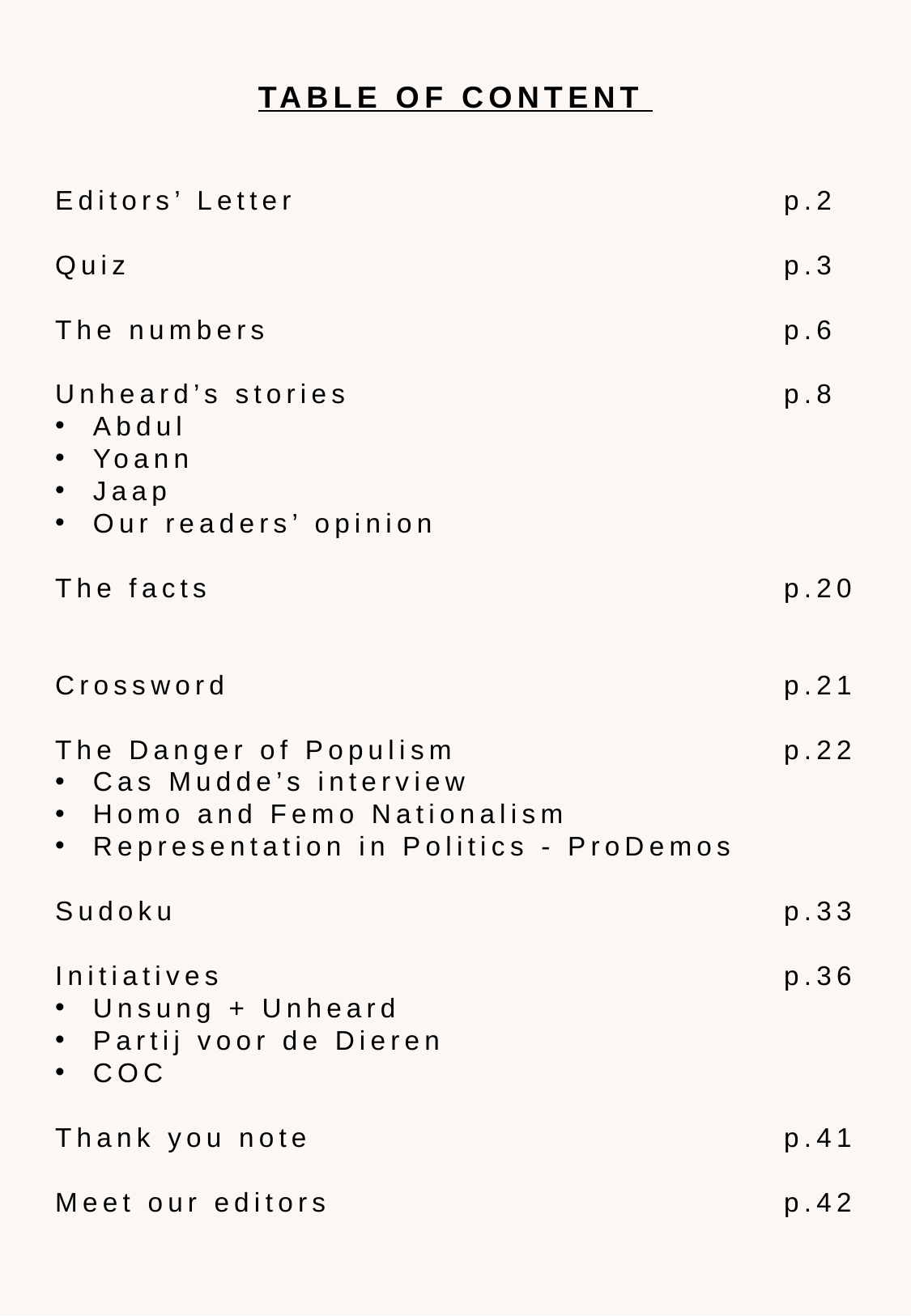

TABLE OF CONTENT

Editors’ Letter 				p.2

Quiz 						p.3

The numbers 					p.6

Unheard’s stories				p.8
Abdul
Yoann
Jaap
Our readers’ opinion

The facts 					p.20

Crossword 					p.21

The Danger of Populism			p.22
Cas Mudde’s interview
Homo and Femo Nationalism
Representation in Politics - ProDemos

Sudoku 					p.33

Initiatives 					p.36
Unsung + Unheard
Partij voor de Dieren
COC

Thank you note				p.41

Meet our editors 				p.42